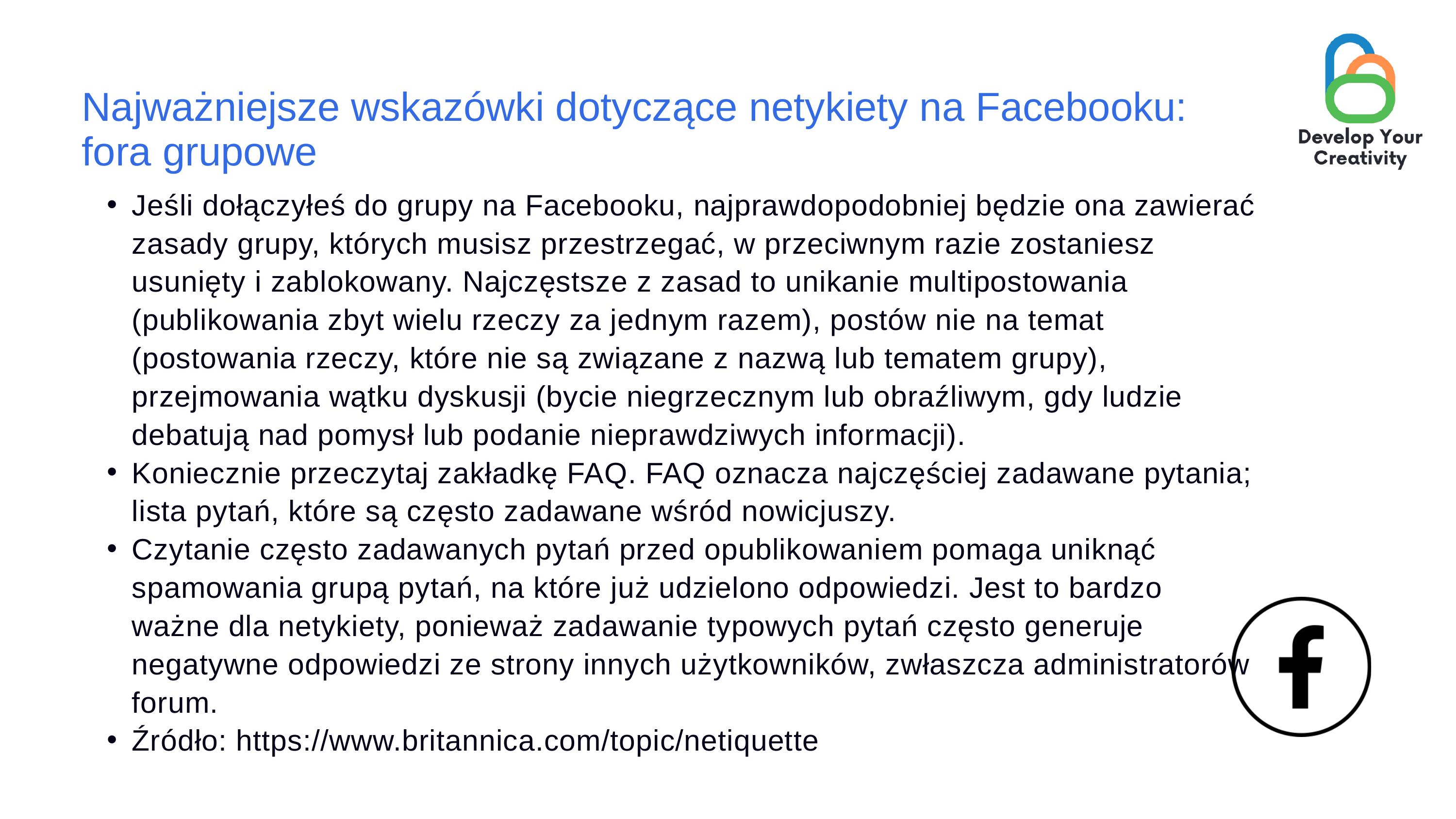

Najważniejsze wskazówki dotyczące netykiety na Facebooku: fora grupowe
Jeśli dołączyłeś do grupy na Facebooku, najprawdopodobniej będzie ona zawierać zasady grupy, których musisz przestrzegać, w przeciwnym razie zostaniesz usunięty i zablokowany. Najczęstsze z zasad to unikanie multipostowania (publikowania zbyt wielu rzeczy za jednym razem), postów nie na temat (postowania rzeczy, które nie są związane z nazwą lub tematem grupy), przejmowania wątku dyskusji (bycie niegrzecznym lub obraźliwym, gdy ludzie debatują nad pomysł lub podanie nieprawdziwych informacji).
Koniecznie przeczytaj zakładkę FAQ. FAQ oznacza najczęściej zadawane pytania; lista pytań, które są często zadawane wśród nowicjuszy.
Czytanie często zadawanych pytań przed opublikowaniem pomaga uniknąć spamowania grupą pytań, na które już udzielono odpowiedzi. Jest to bardzo ważne dla netykiety, ponieważ zadawanie typowych pytań często generuje negatywne odpowiedzi ze strony innych użytkowników, zwłaszcza administratorów forum.
Źródło: https://www.britannica.com/topic/netiquette